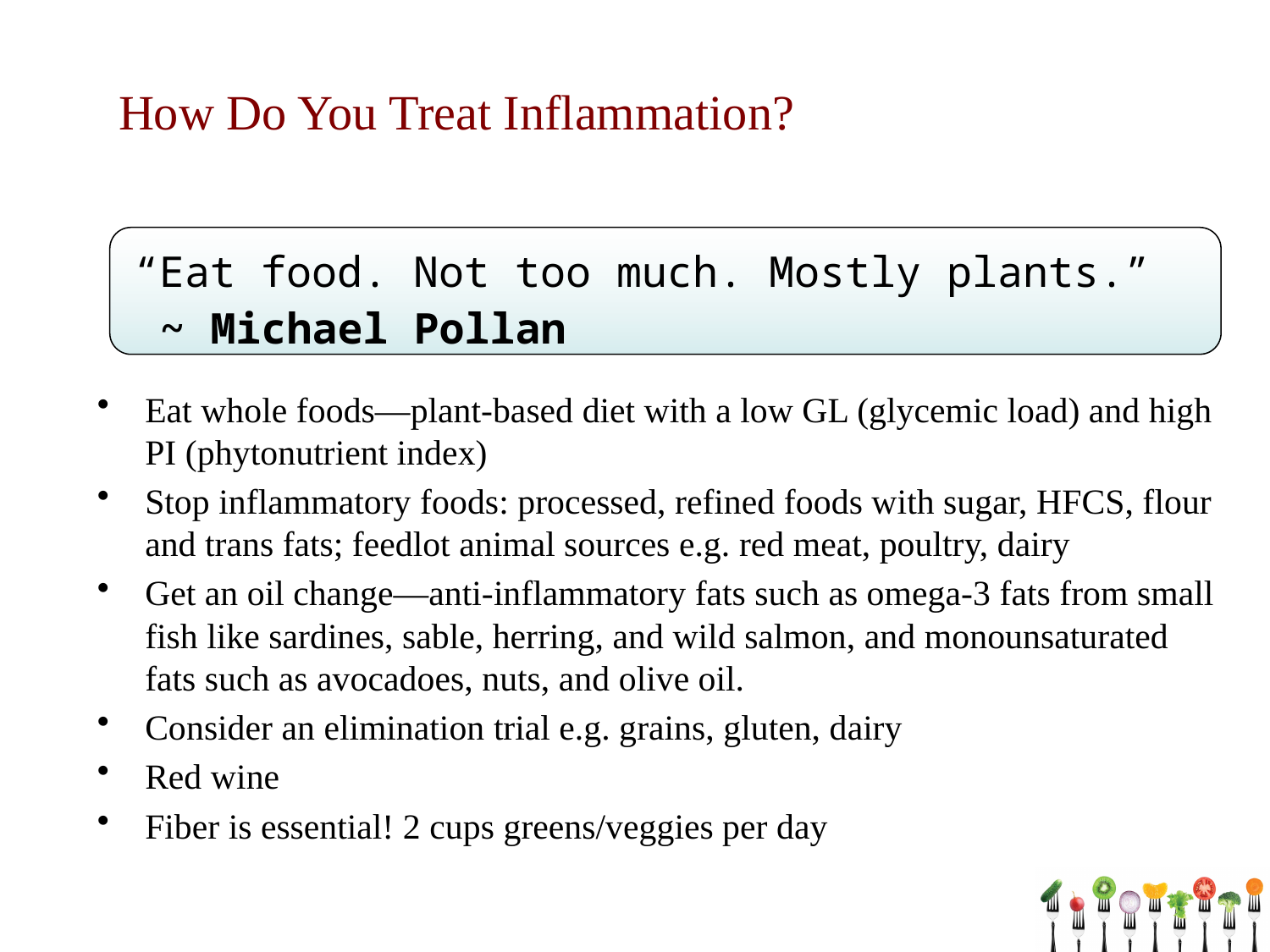

# How Do You Treat Inflammation?

“Eat food. Not too much. Mostly plants.”
 ~ Michael Pollan
Eat whole foods—plant-based diet with a low GL (glycemic load) and high PI (phytonutrient index)
Stop inflammatory foods: processed, refined foods with sugar, HFCS, flour and trans fats; feedlot animal sources e.g. red meat, poultry, dairy
Get an oil change—anti-inflammatory fats such as omega-3 fats from small fish like sardines, sable, herring, and wild salmon, and monounsaturated fats such as avocadoes, nuts, and olive oil.
Consider an elimination trial e.g. grains, gluten, dairy
Red wine
Fiber is essential! 2 cups greens/veggies per day